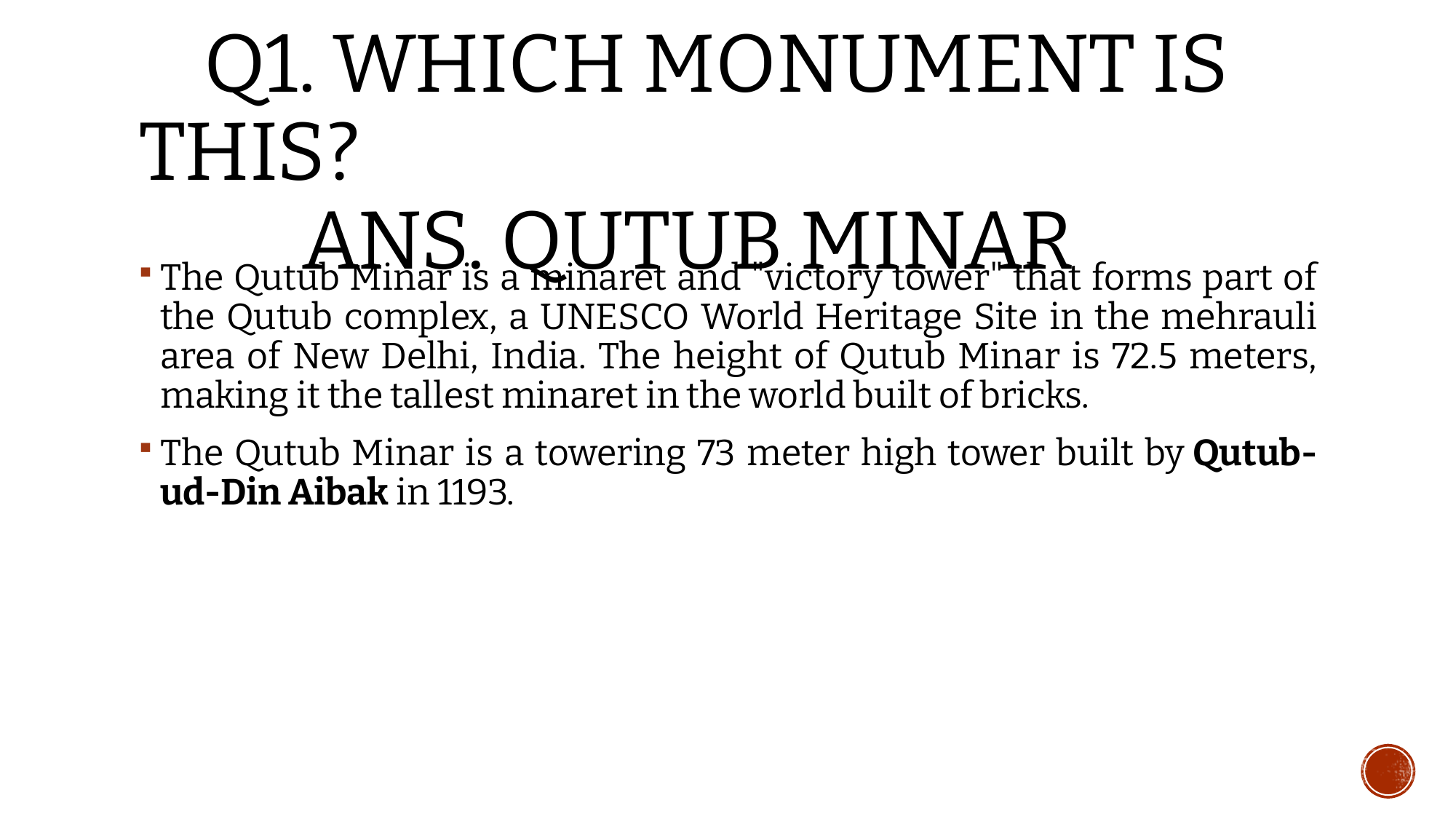

# Q1. WHICH MONUMENT IS THIS? ANS. QUTUB MINAR
The Qutub Minar is a minaret and "victory tower" that forms part of the Qutub complex, a UNESCO World Heritage Site in the mehrauli area of New Delhi, India. The height of Qutub Minar is 72.5 meters, making it the tallest minaret in the world built of bricks.
The Qutub Minar is a towering 73 meter high tower built by Qutub-ud-Din Aibak in 1193.